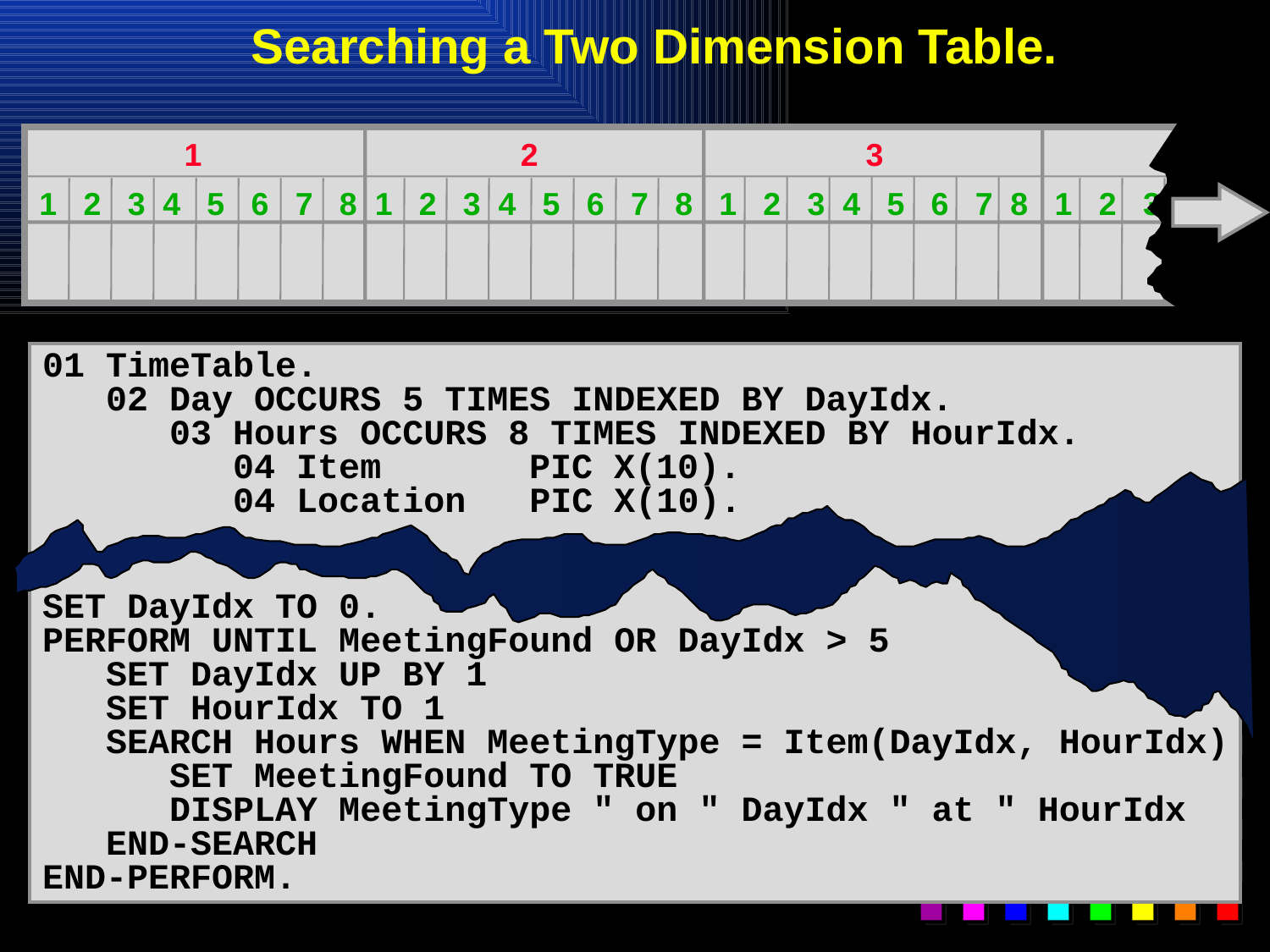

# Searching a Two Dimension Table.

            1                                    2                                     3                                   4

1   2   3  4   5   6   7   8  1   2   3  4   5   6   7   8   1   2   3  4   5   6   7  8   1   2   3  4

01 TimeTable.
   02 Day OCCURS 5 TIMES INDEXED BY DayIdx.
      03 Hours OCCURS 8 TIMES INDEXED BY HourIdx.
         04 Item	     PIC X(10).
         04 Location   PIC X(10).
SET DayIdx TO 0.
PERFORM UNTIL MeetingFound OR DayIdx > 5
   SET DayIdx UP BY 1
   SET HourIdx TO 1
   SEARCH Hours WHEN MeetingType = Item(DayIdx, HourIdx)
      SET MeetingFound TO TRUE
      DISPLAY MeetingType " on " DayIdx " at " HourIdx
   END-SEARCH
END-PERFORM.